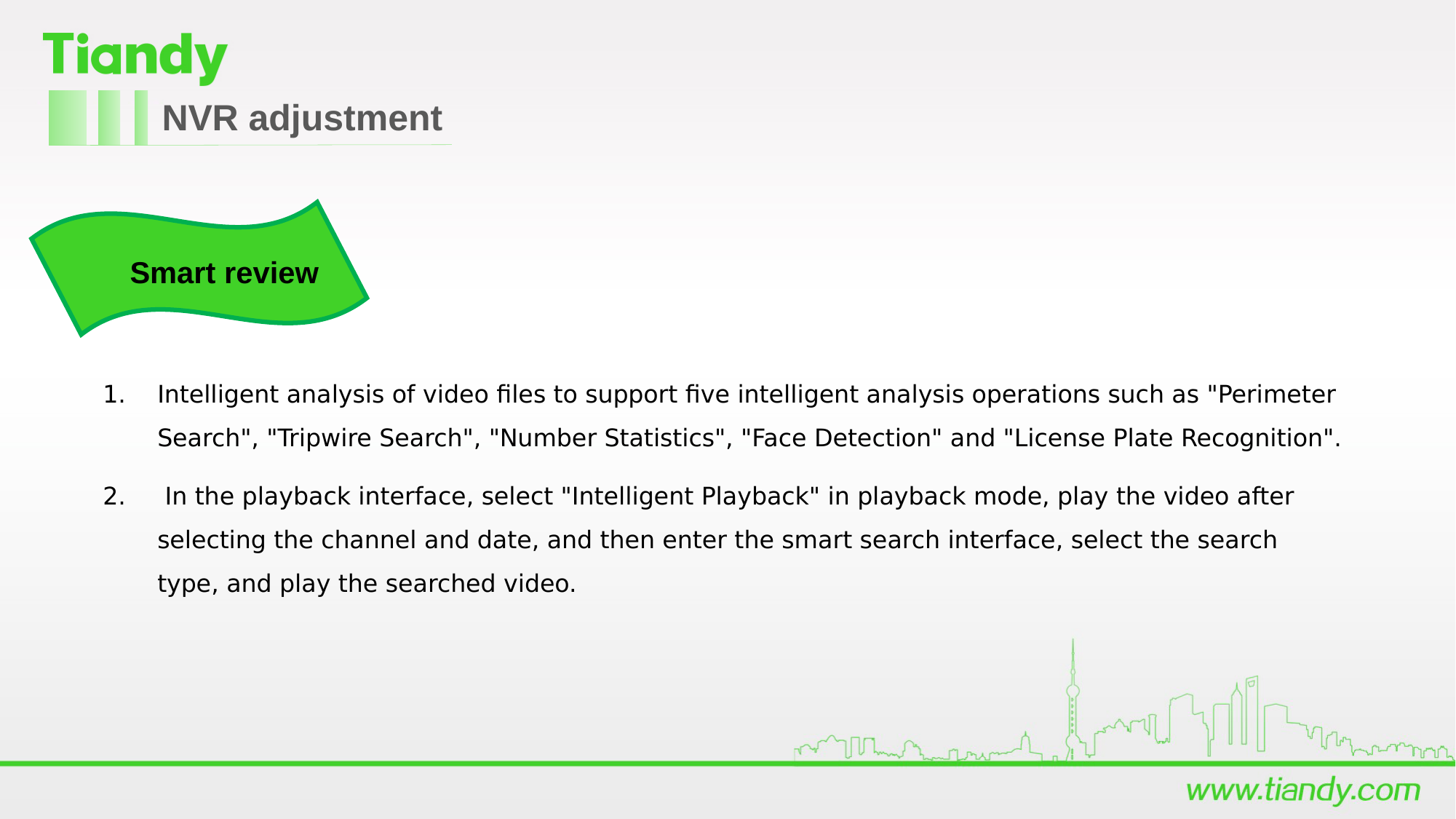

NVR adjustment

Smart review
Intelligent analysis of video files to support five intelligent analysis operations such as "Perimeter Search", "Tripwire Search", "Number Statistics", "Face Detection" and "License Plate Recognition".
 In the playback interface, select "Intelligent Playback" in playback mode, play the video after selecting the channel and date, and then enter the smart search interface, select the search type, and play the searched video.